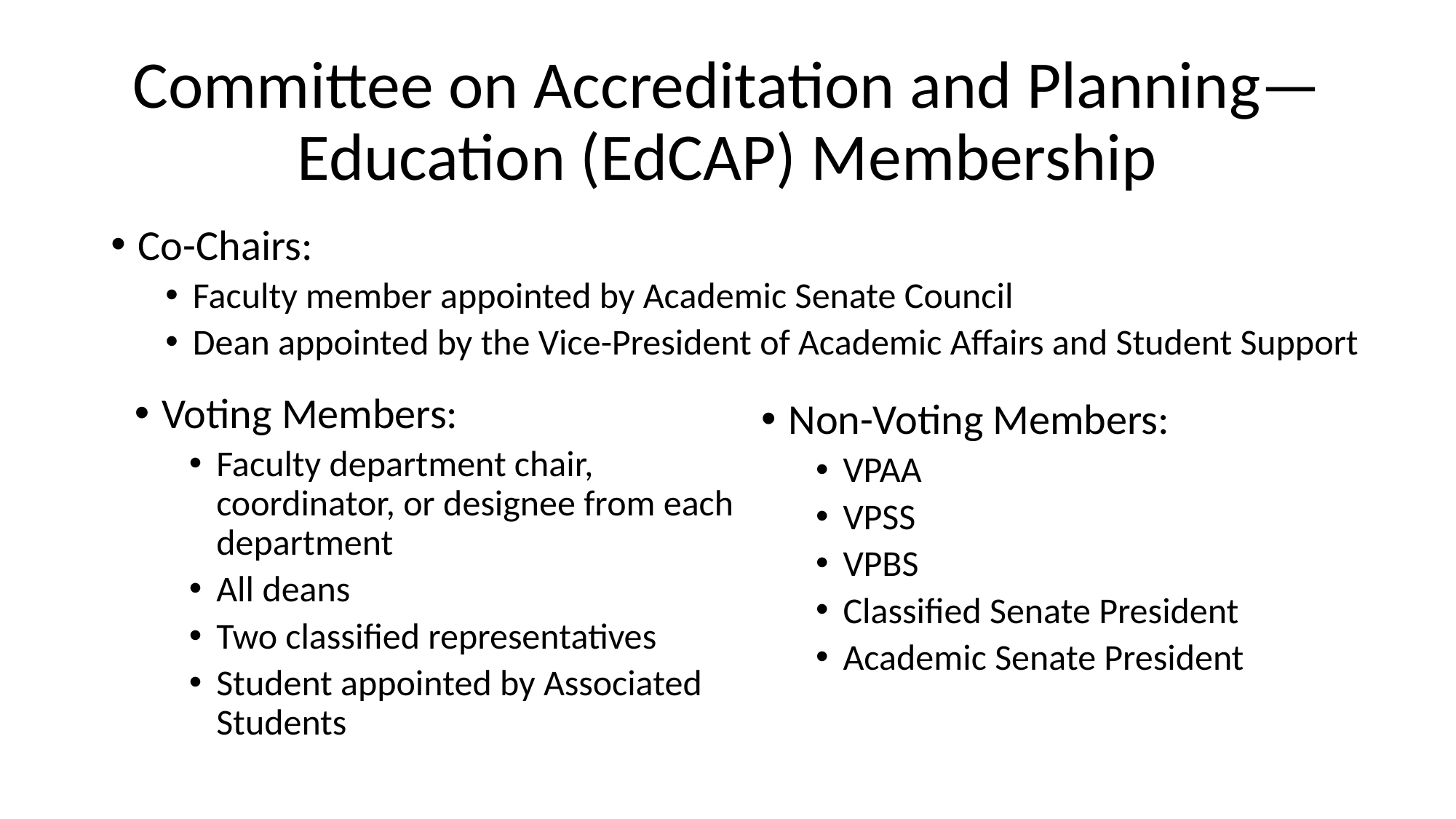

# Committee on Accreditation and Planning—Education (EdCAP) Membership
Co-Chairs:
Faculty member appointed by Academic Senate Council
Dean appointed by the Vice-President of Academic Affairs and Student Support

Voting Members:
Faculty department chair, coordinator, or designee from each department
All deans
Two classified representatives
Student appointed by Associated Students

Non-Voting Members:
VPAA
VPSS
VPBS
Classified Senate President
Academic Senate President